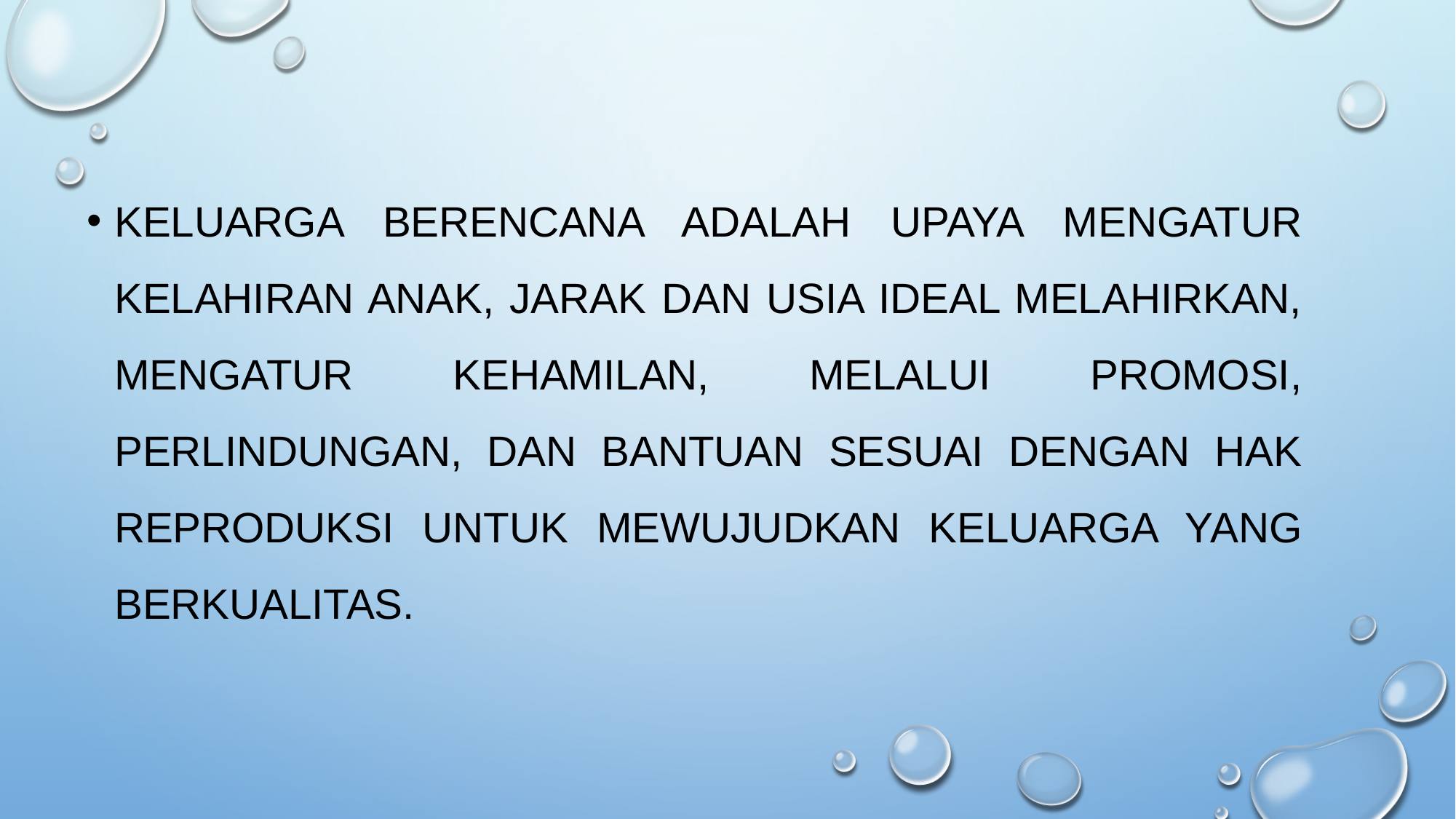

Keluarga Berencana adalah upaya mengatur kelahiran anak, jarak dan usia ideal melahirkan, mengatur kehamilan, melalui promosi, perlindungan, dan bantuan sesuai dengan hak reproduksi untuk mewujudkan keluarga yang berkualitas.